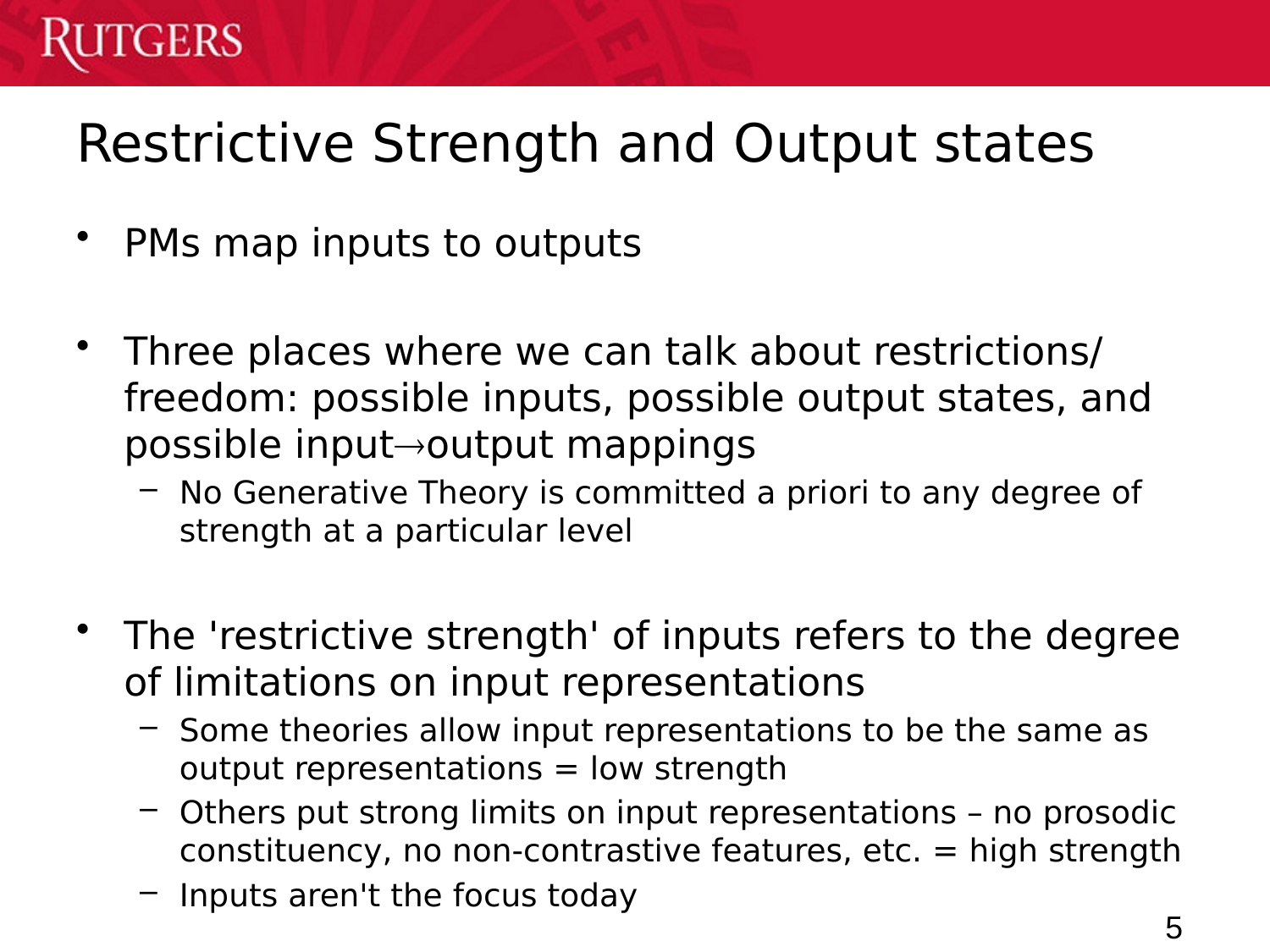

# Restrictive Strength and Output states
PMs map inputs to outputs

Three places where we can talk about restrictions/ freedom: possible inputs, possible output states, and possible input→output mappings
No Generative Theory is committed a priori to any degree of strength at a particular level

The 'restrictive strength' of inputs refers to the degree of limitations on input representations
Some theories allow input representations to be the same as output representations = low strength
Others put strong limits on input representations – no prosodic constituency, no non-contrastive features, etc. = high strength
Inputs aren't the focus today